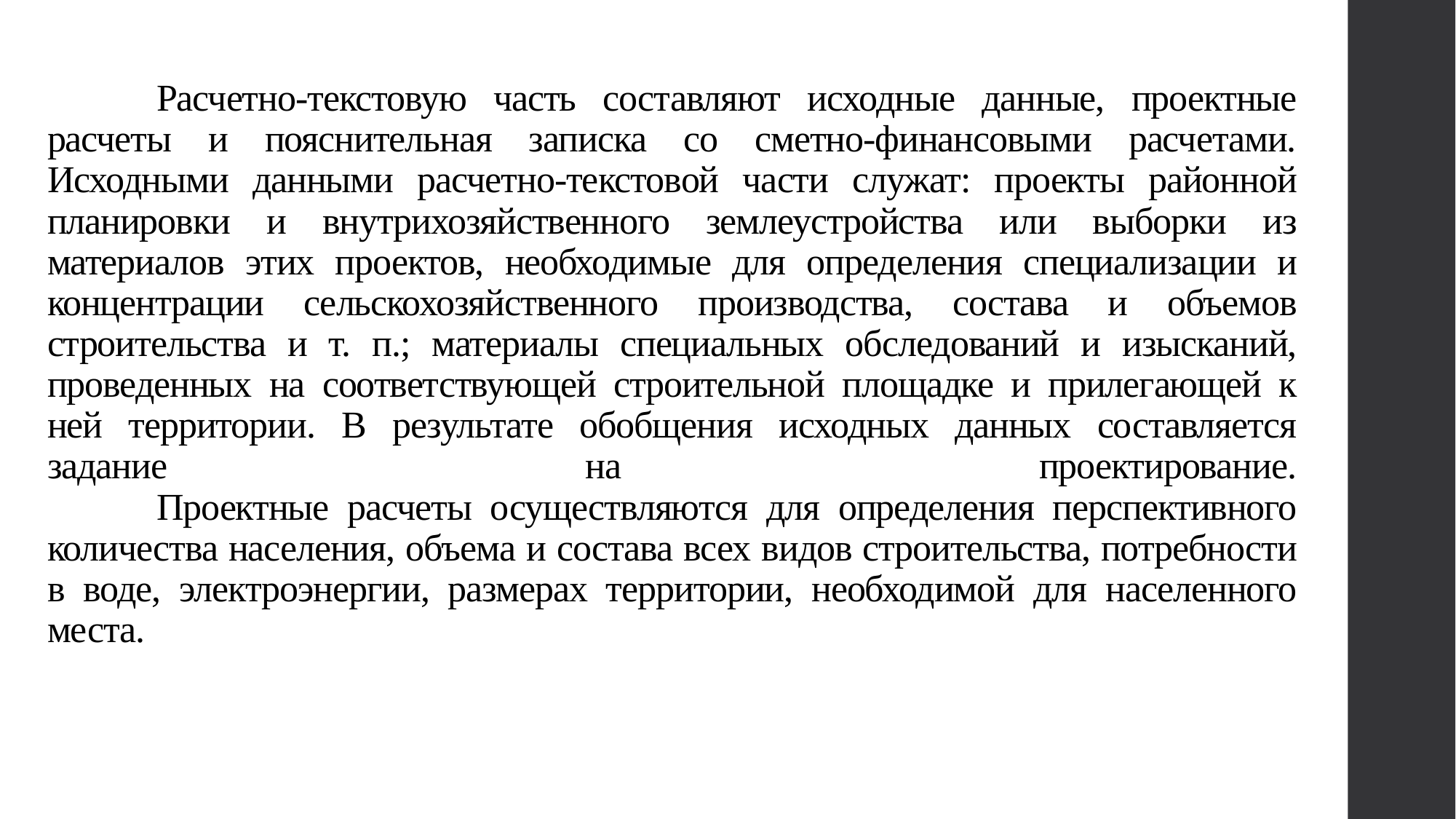

# Расчетно-текстовую часть составляют исходные данные, проектные расчеты и пояснительная записка со сметно-финансовыми расчетами. Исходными данными расчетно-текстовой части служат: проекты районной планировки и внутрихозяйственного землеустройства или выборки из материалов этих проектов, необходимые для определения специализации и концентрации сельскохозяйственного производства, состава и объемов строительства и т. п.; материалы специальных обследований и изысканий, проведенных на соответствующей строительной площадке и прилегающей к ней территории. В результате обобщения исходных данных составляется задание на проектирование. Проектные расчеты осуществляются для определения перспективного количества населения, объема и состава всех видов строительства, потребности в воде, электроэнергии, размерах территории, необходимой для населенного места.